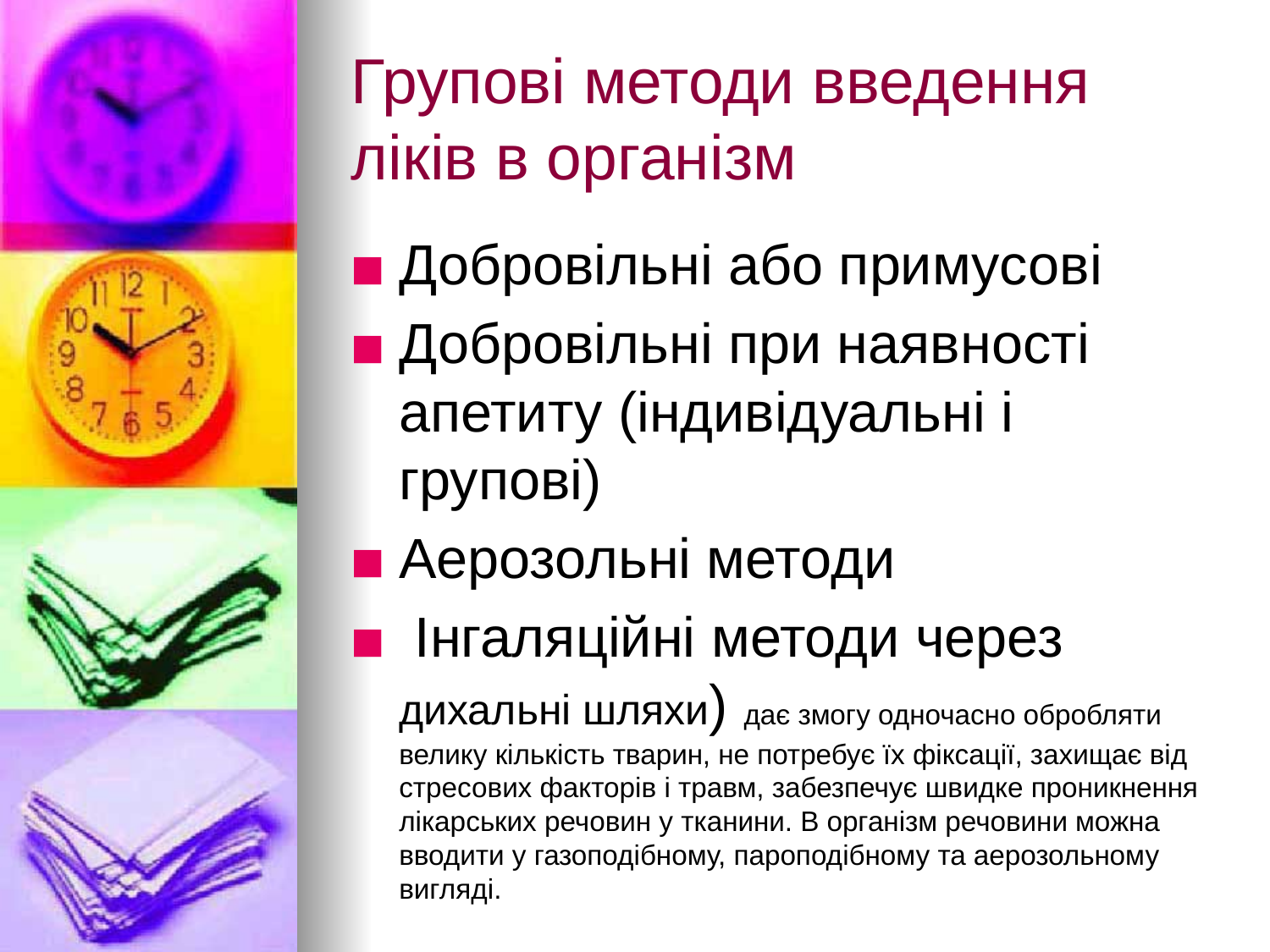

# Групові методи введення ліків в організм
Добровільні або примусові
Добровільні при наявності апетиту (індивідуальні і групові)
Аерозольні методи
 Інгаляційні методи через дихальні шляхи) дає змогу одночасно обробляти велику кількість тварин, не потребує їх фіксації, захищає від стресових факторів і травм, забезпечує швидке проникнення лікарських речовин у тканини. В організм речовини можна вводити у газоподібному, пароподібному та аерозольному вигляді.